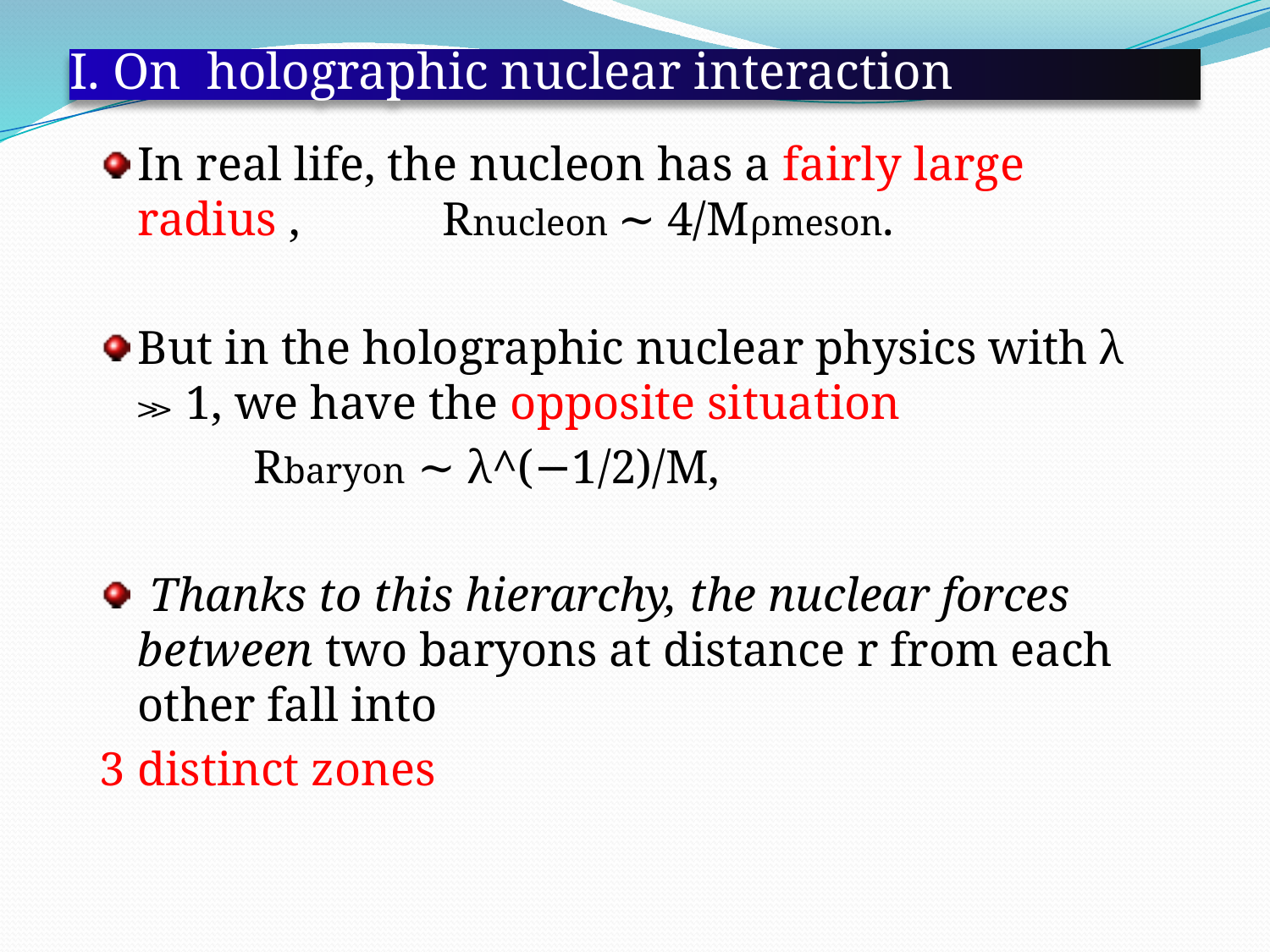

# I. On  holographic nuclear interaction
In real life, the nucleon has a fairly large radius ,            Rnucleon ∼ 4/Mρmeson.

But in the holographic nuclear physics with λ ≫ 1, we have the opposite situation
             Rbaryon ∼ λ^(−1/2)/M,

 Thanks to this hierarchy, the nuclear forces between two baryons at distance r from each other fall into
3 distinct zones